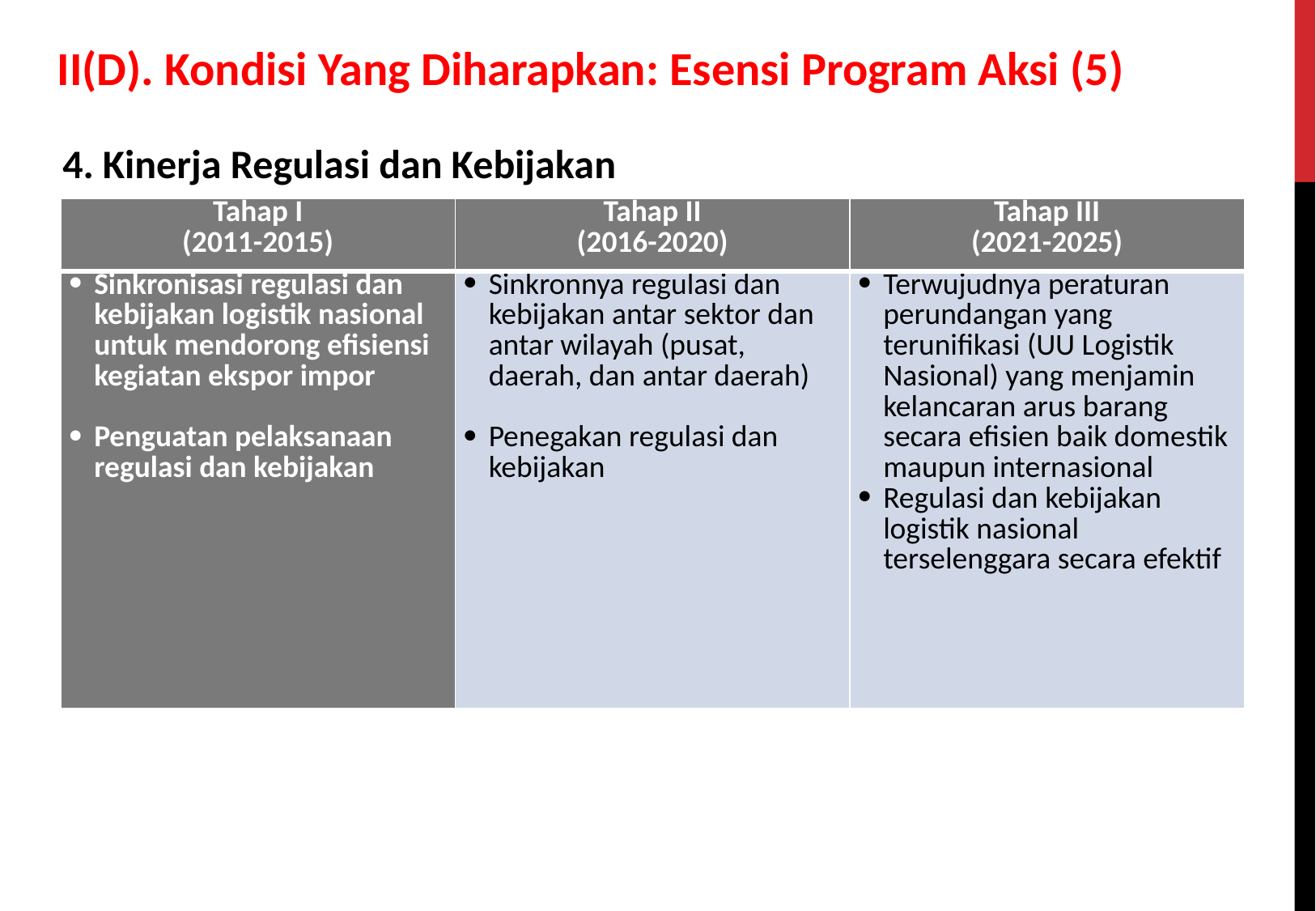

# II(D). Kondisi Yang Diharapkan: Esensi Program Aksi (5)

4. Kinerja Regulasi dan Kebijakan
| Tahap I (2011-2015) | Tahap II (2016-2020) | Tahap III (2021-2025) |
| --- | --- | --- |
| Sinkronisasi regulasi dan kebijakan logistik nasional untuk mendorong efisiensi kegiatan ekspor impor     Penguatan pelaksanaan regulasi dan kebijakan | Sinkronnya regulasi dan kebijakan antar sektor dan antar wilayah (pusat, daerah, dan antar daerah) Penegakan regulasi dan kebijakan | Terwujudnya peraturan perundangan yang terunifikasi (UU Logistik Nasional) yang menjamin kelancaran arus barang secara efisien baik domestik maupun internasional Regulasi dan kebijakan logistik nasional terselenggara secara efektif |